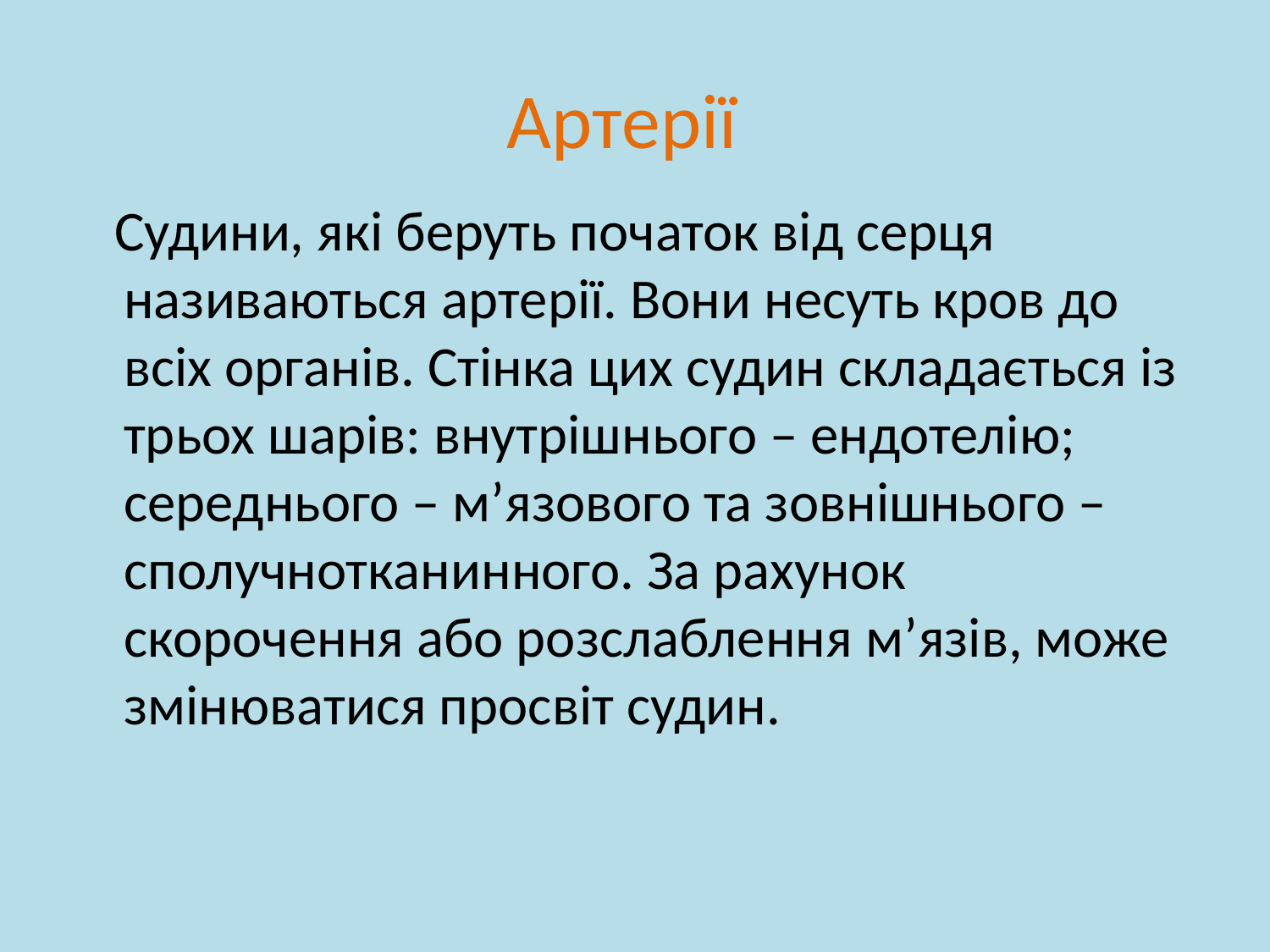

# Артерії
   Судини, які беруть початок від серця називаються артерії. Вони несуть кров до всіх органів. Стінка цих судин складається із трьох шарів: внутрішнього – ендотелію; середнього – м’язового та зовнішнього – сполучнотканинного. За рахунок скорочення або розслаблення м’язів, може змінюватися просвіт судин.